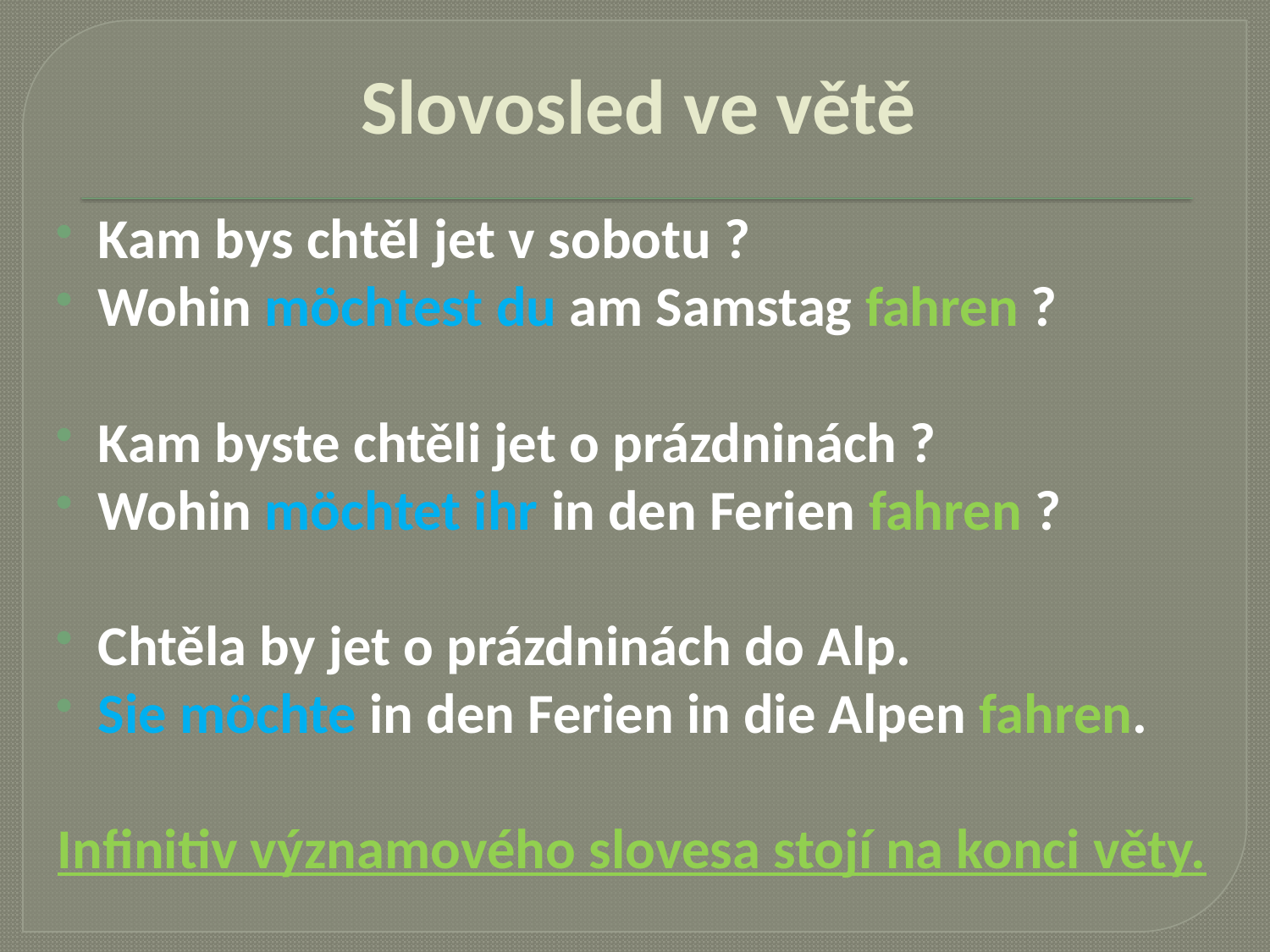

# Slovosled ve větě
Kam bys chtěl jet v sobotu ?
Wohin möchtest du am Samstag fahren ?

Kam byste chtěli jet o prázdninách ?
Wohin möchtet ihr in den Ferien fahren ?

Chtěla by jet o prázdninách do Alp.
Sie möchte in den Ferien in die Alpen fahren.

Infinitiv významového slovesa stojí na konci věty.